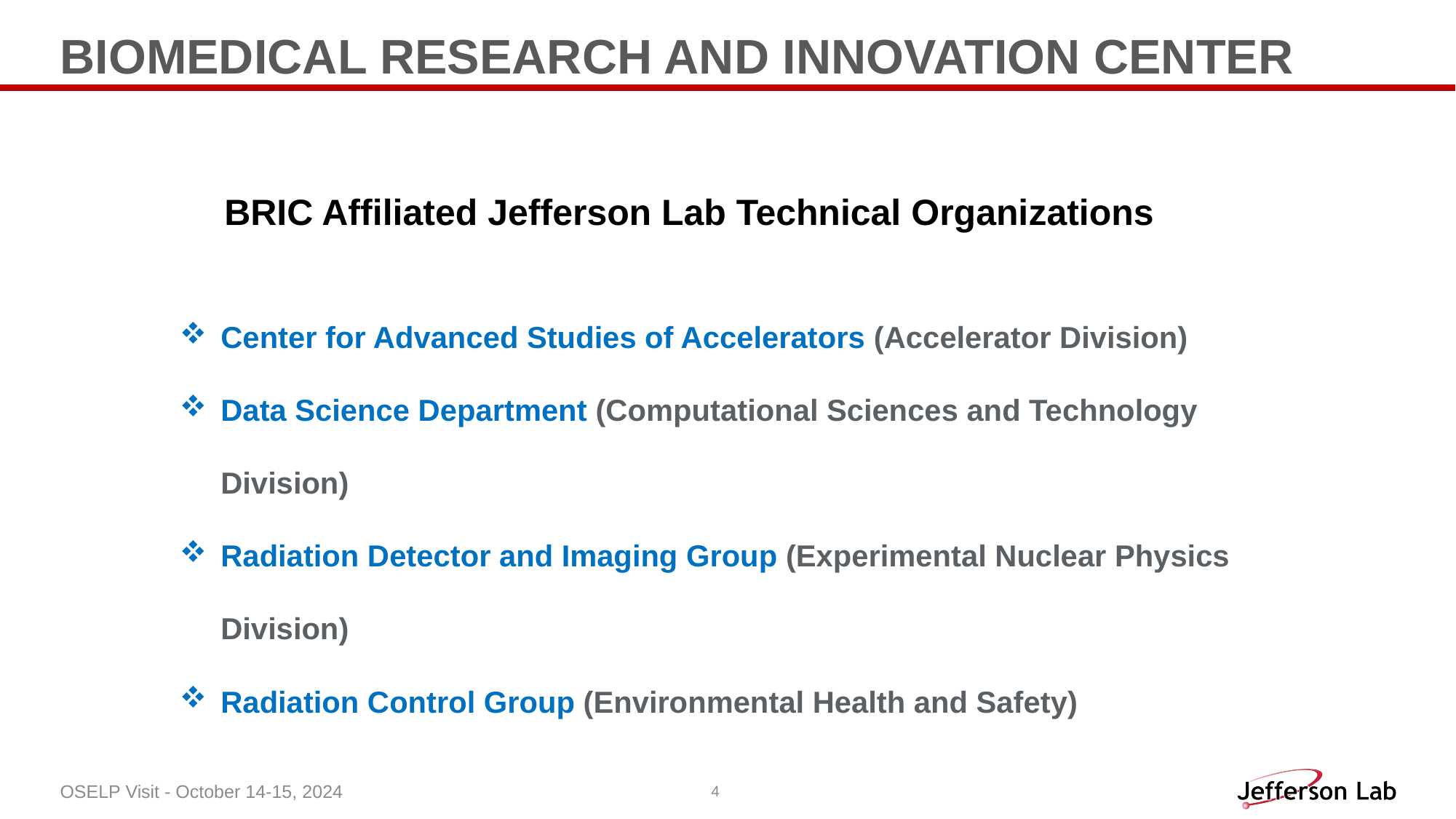

# Biomedical Research and Innovation Center
BRIC Affiliated Jefferson Lab Technical Organizations
Center for Advanced Studies of Accelerators (Accelerator Division)
Data Science Department (Computational Sciences and Technology  Division)
Radiation Detector and Imaging Group (Experimental Nuclear Physics Division)
Radiation Control Group (Environmental Health and Safety)
OSELP Visit - October 14-15, 2024
4